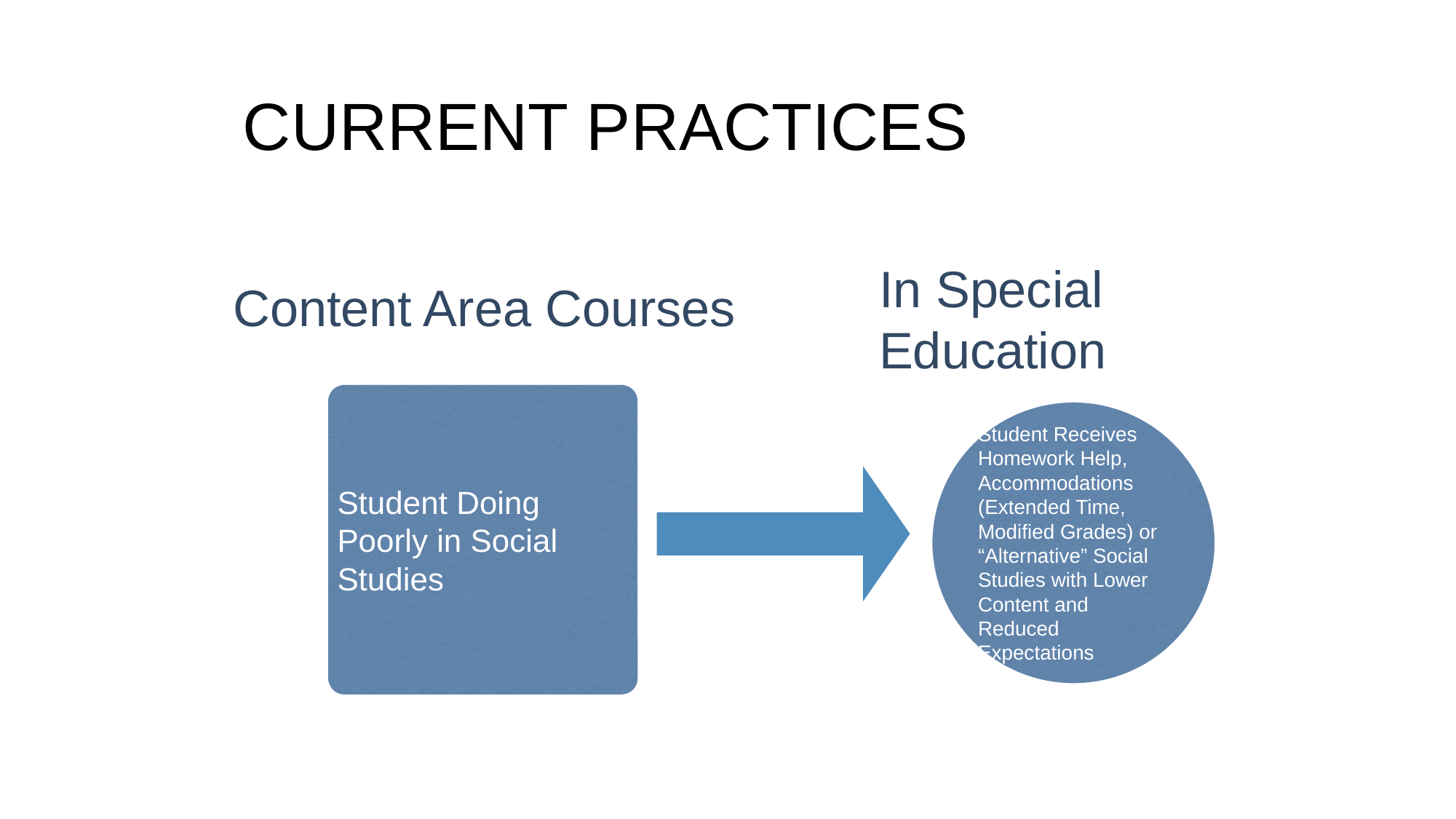

CURRENT PRACTICES
In Special Education
Student Receives Homework Help, Accommodations (Extended Time, Modified Grades) or “Alternative” Social Studies with Lower Content and Reduced Expectations
Content Area Courses
Student Doing Poorly in Social Studies